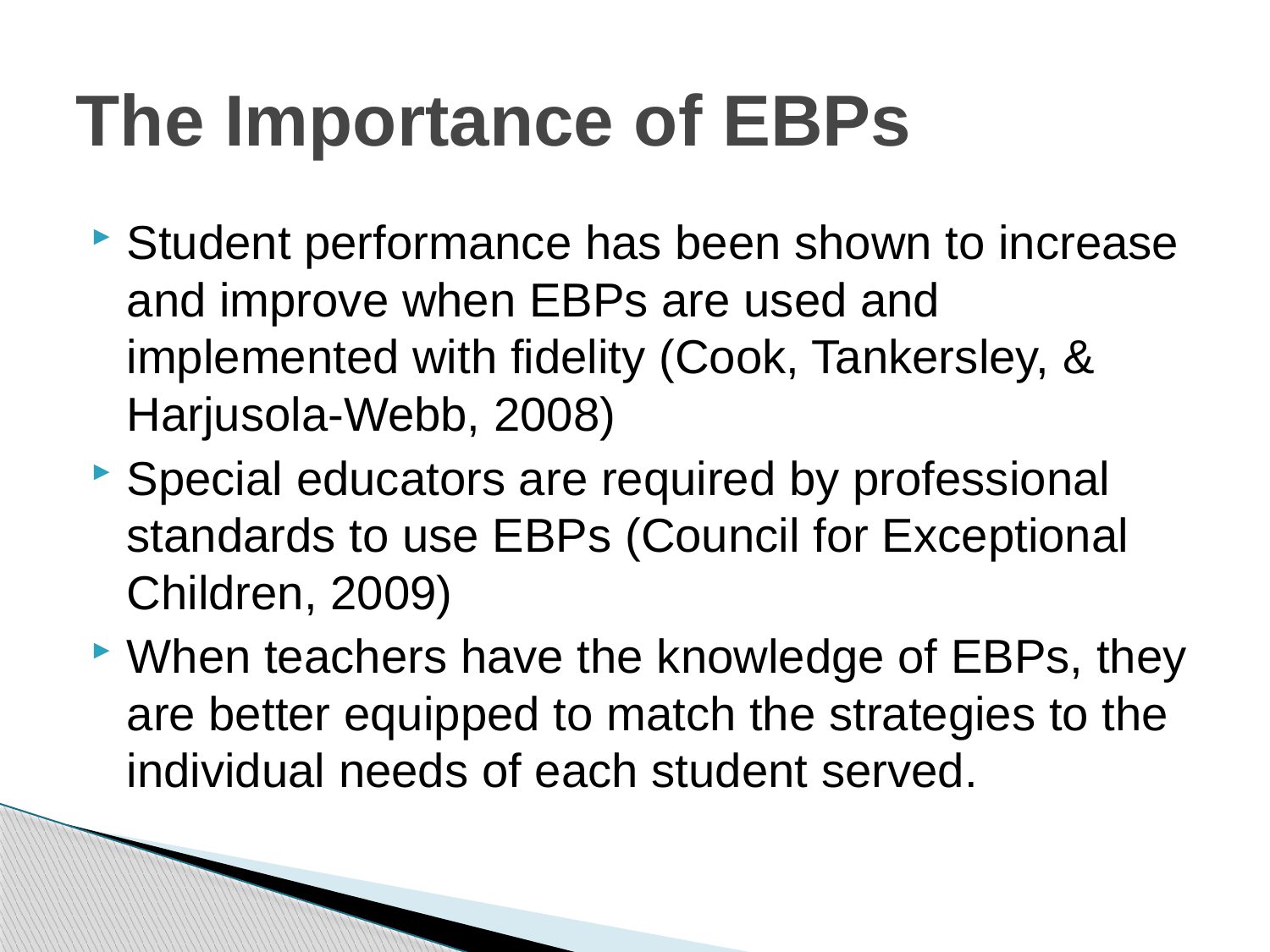

# The Importance of EBPs
Student performance has been shown to increase and improve when EBPs are used and implemented with fidelity (Cook, Tankersley, & Harjusola-Webb, 2008)
Special educators are required by professional standards to use EBPs (Council for Exceptional Children, 2009)
When teachers have the knowledge of EBPs, they are better equipped to match the strategies to the individual needs of each student served.